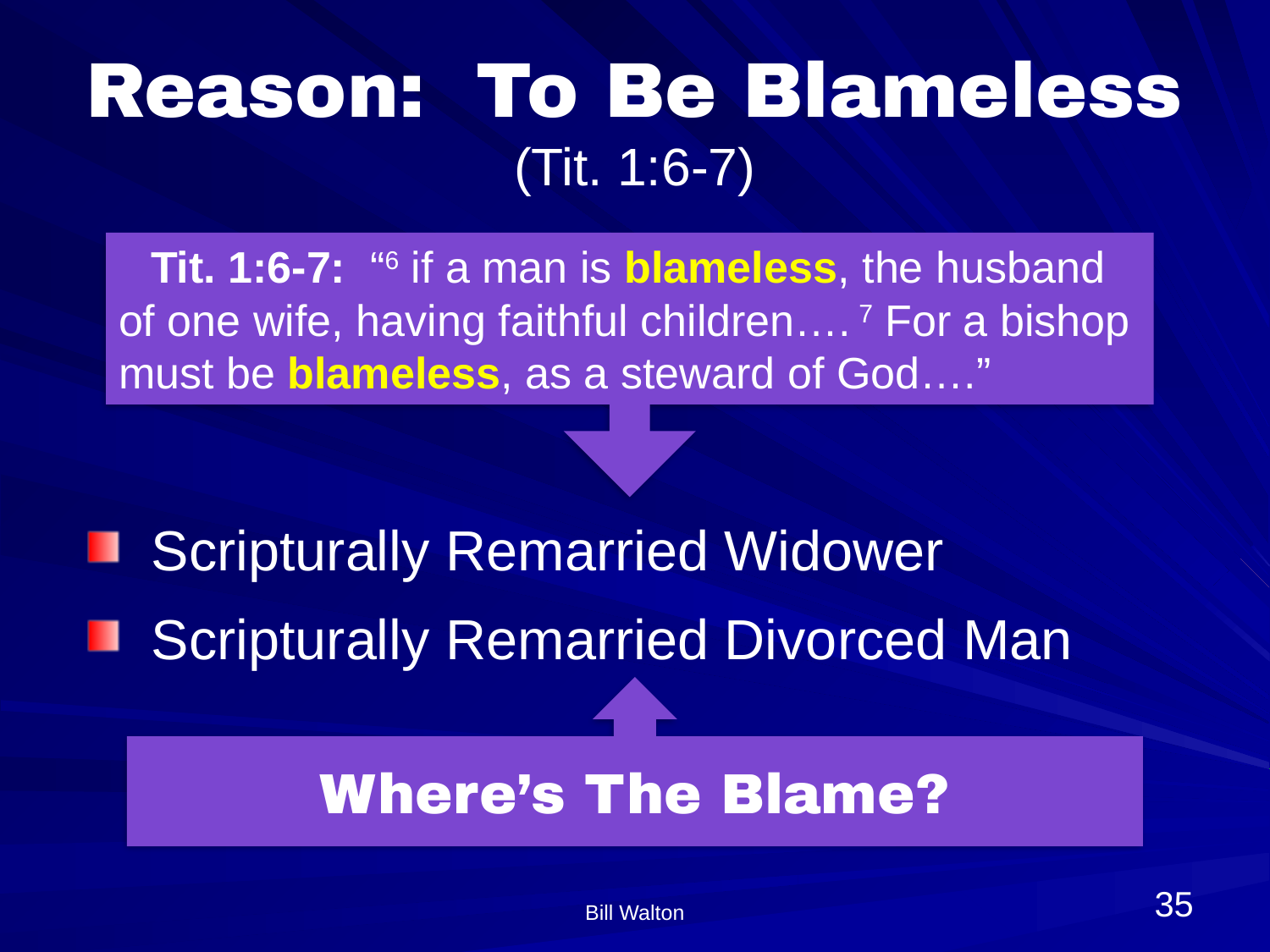

# Reason:  To Be Blameless (Tit. 1:6-7)
Tit. 1:6-7:  “6 if a man is blameless, the husband of one wife, having faithful children…. 7 For a bishop must be blameless, as a steward of God….”
Scripturally Remarried Widower
Scripturally Remarried Divorced Man
Where’s The Blame?
35
Bill Walton